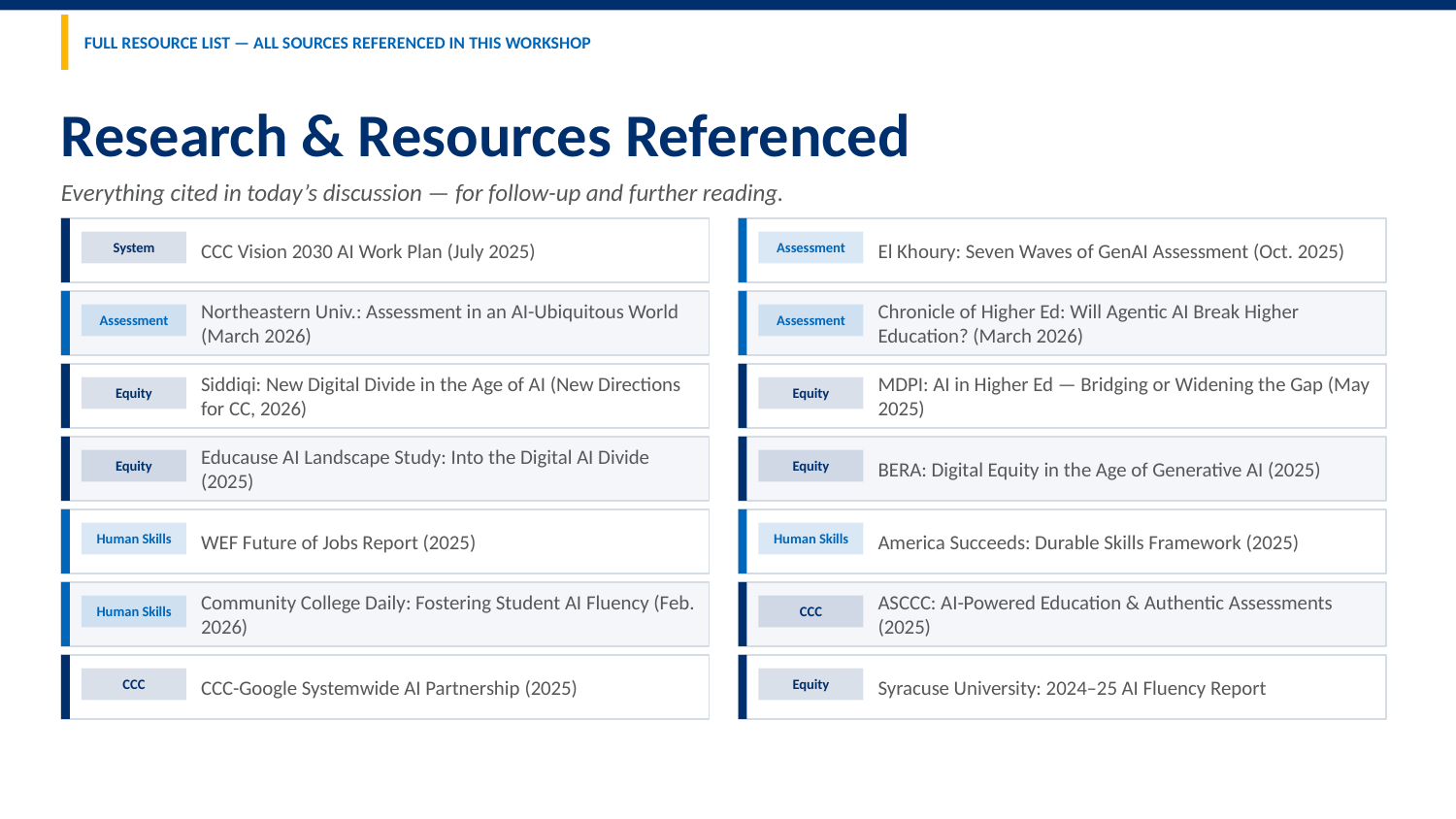

FULL RESOURCE LIST — ALL SOURCES REFERENCED IN THIS WORKSHOP
Research & Resources Referenced
Everything cited in today’s discussion — for follow-up and further reading.

CCC Vision 2030 AI Work Plan (July 2025)

El Khoury: Seven Waves of GenAI Assessment (Oct. 2025)

System

Assessment

Northeastern Univ.: Assessment in an AI-Ubiquitous World (March 2026)

Chronicle of Higher Ed: Will Agentic AI Break Higher Education? (March 2026)

Assessment

Assessment

Siddiqi: New Digital Divide in the Age of AI (New Directions for CC, 2026)

MDPI: AI in Higher Ed — Bridging or Widening the Gap (May 2025)

Equity

Equity

Educause AI Landscape Study: Into the Digital AI Divide (2025)

BERA: Digital Equity in the Age of Generative AI (2025)

Equity

Equity

WEF Future of Jobs Report (2025)

America Succeeds: Durable Skills Framework (2025)

Human Skills

Human Skills

Community College Daily: Fostering Student AI Fluency (Feb. 2026)

ASCCC: AI-Powered Education & Authentic Assessments (2025)

Human Skills

CCC

CCC-Google Systemwide AI Partnership (2025)

Syracuse University: 2024–25 AI Fluency Report

CCC

Equity